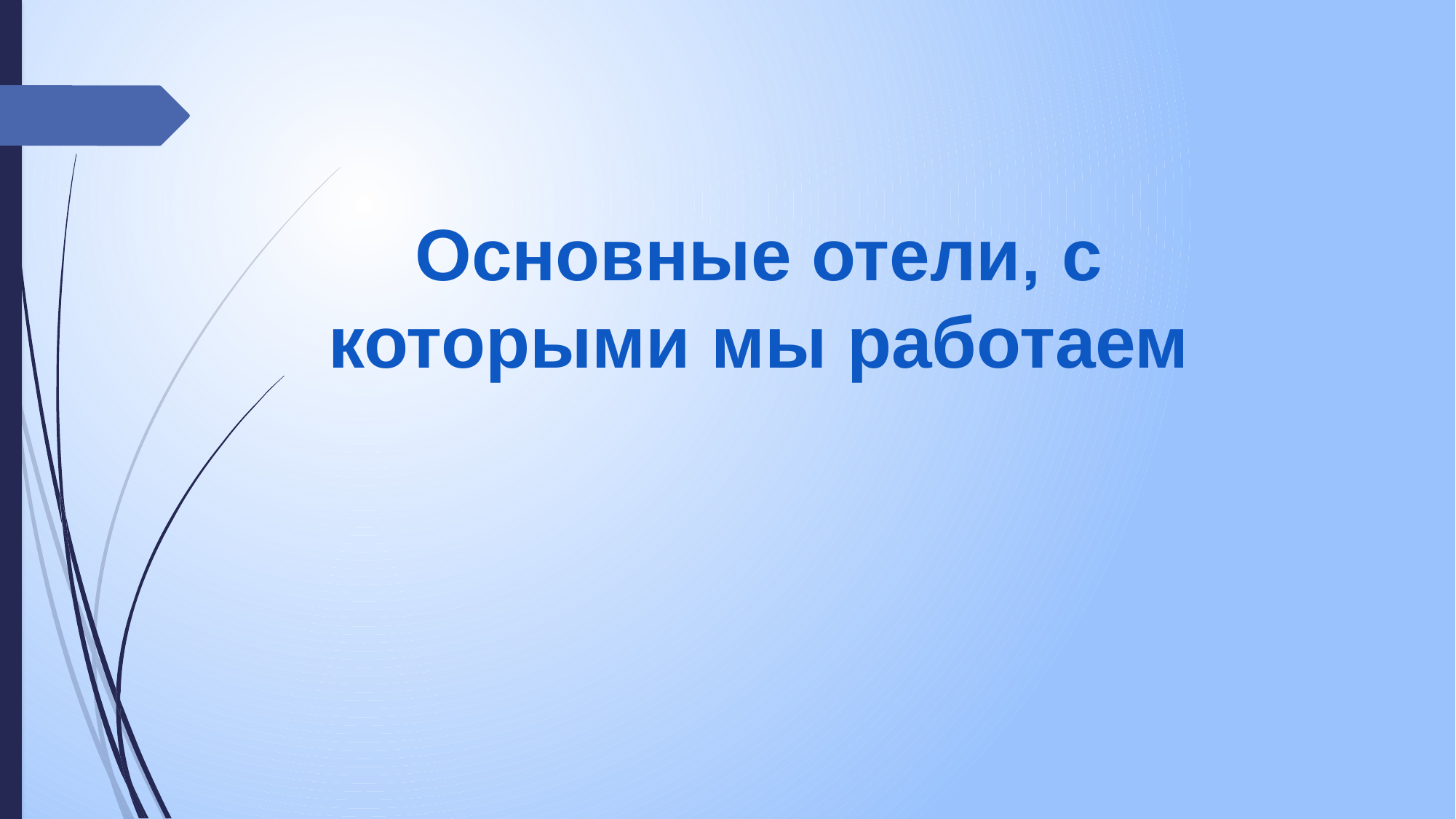

# Основные отели, с которыми мы работаем